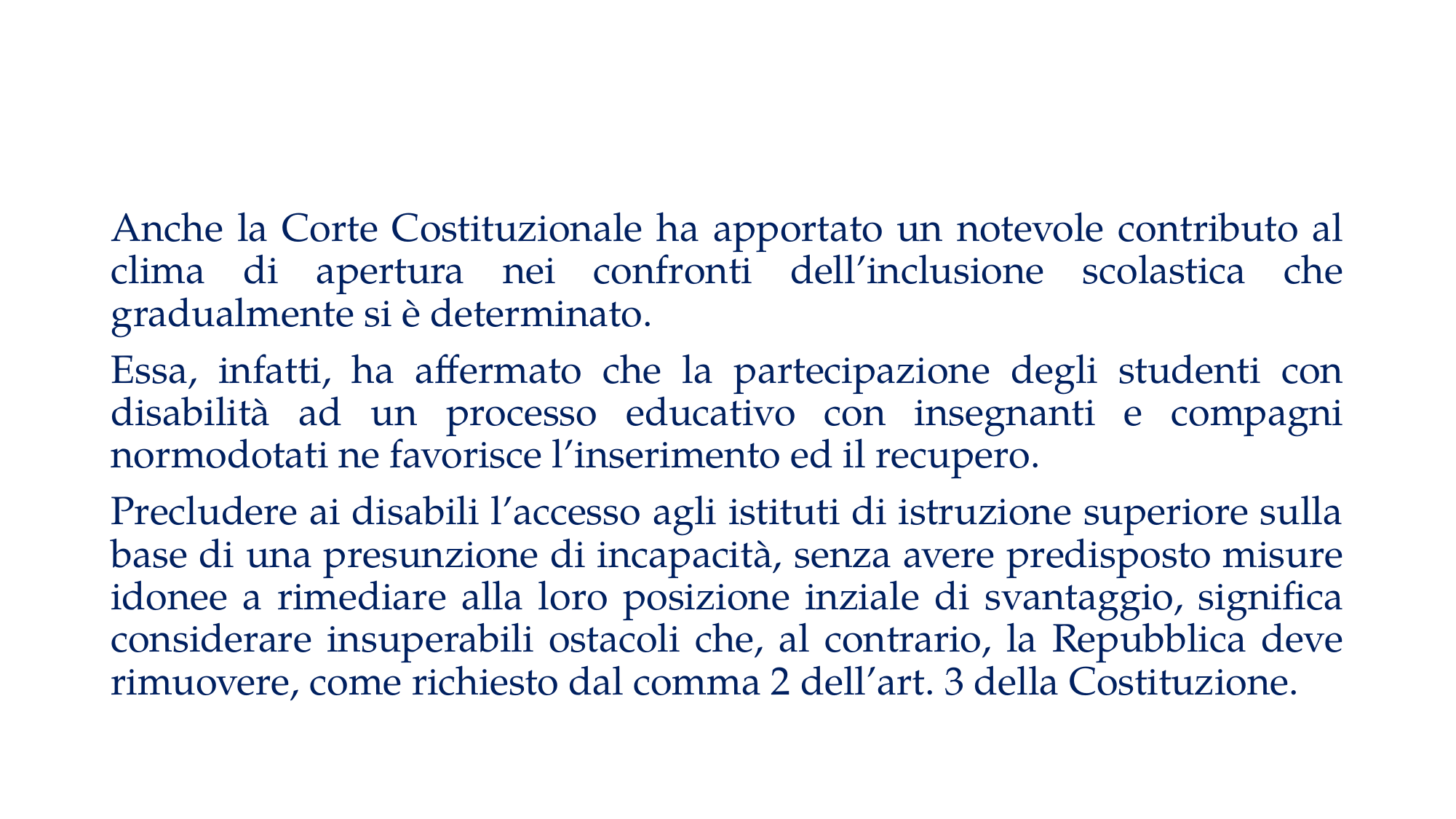

Anche la Corte Costituzionale ha apportato un notevole contributo al clima di apertura nei confronti dell’inclusione scolastica che gradualmente si è determinato.
Essa, infatti, ha affermato che la partecipazione degli studenti con disabilità ad un processo educativo con insegnanti e compagni normodotati ne favorisce l’inserimento ed il recupero.
Precludere ai disabili l’accesso agli istituti di istruzione superiore sulla base di una presunzione di incapacità, senza avere predisposto misure idonee a rimediare alla loro posizione inziale di svantaggio, significa considerare insuperabili ostacoli che, al contrario, la Repubblica deve rimuovere, come richiesto dal comma 2 dell’art. 3 della Costituzione.